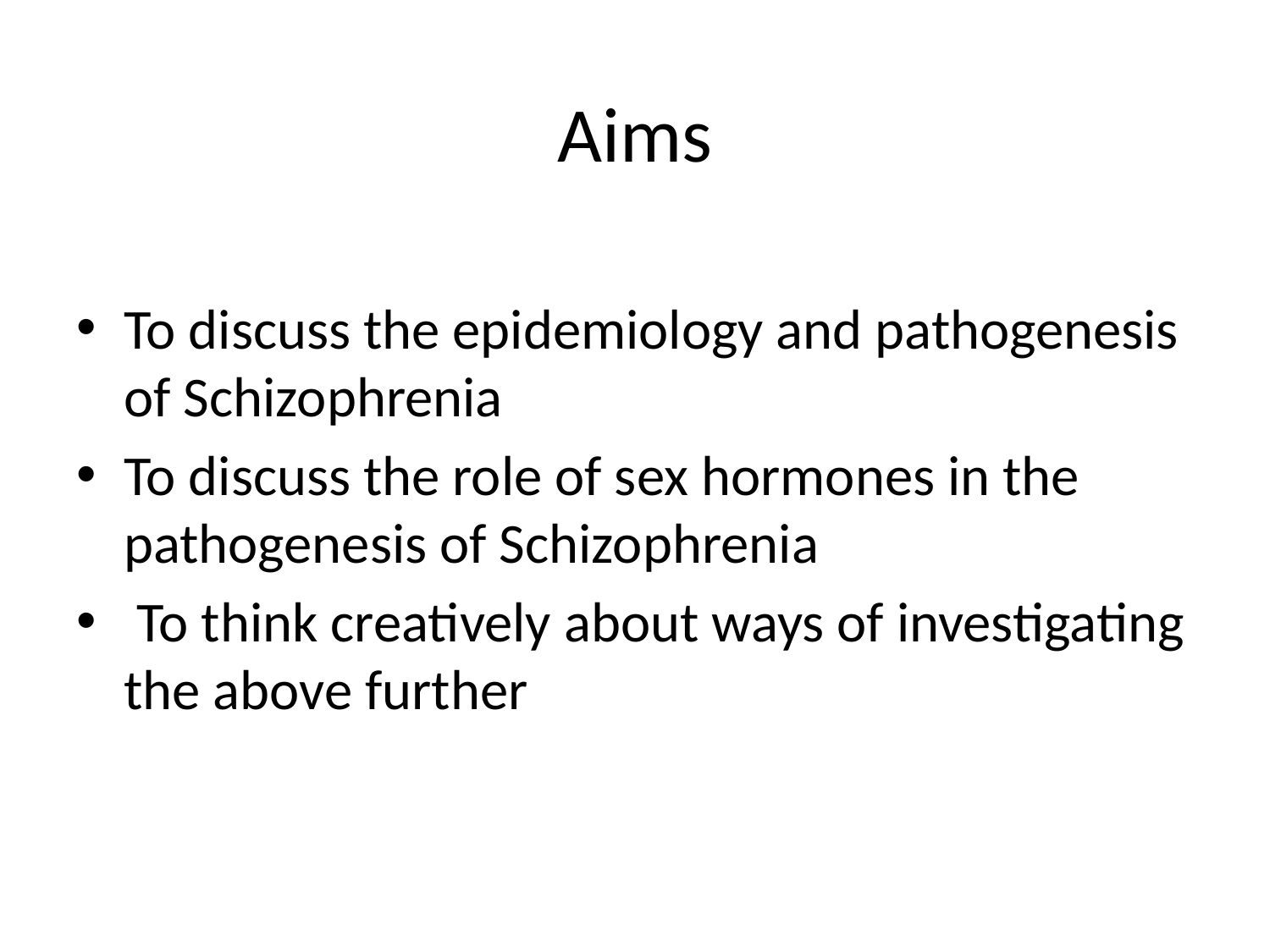

# Aims
To discuss the epidemiology and pathogenesis of Schizophrenia
To discuss the role of sex hormones in the pathogenesis of Schizophrenia
 To think creatively about ways of investigating the above further